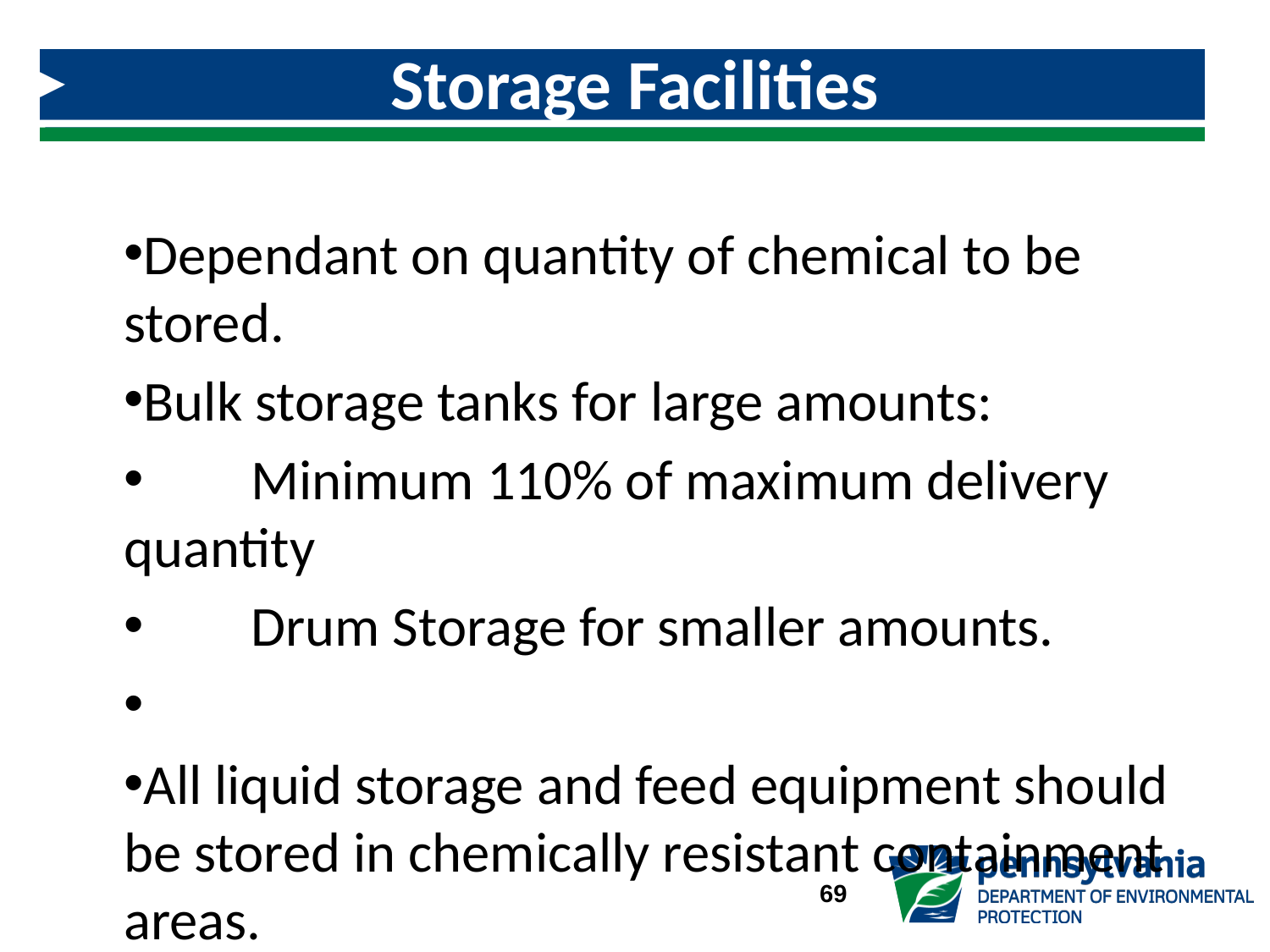

# Storage Facilities
Dependant on quantity of chemical to be stored.
Bulk storage tanks for large amounts:
	Minimum 110% of maximum delivery quantity
	Drum Storage for smaller amounts.

All liquid storage and feed equipment should be stored in chemically resistant containment areas.
	Areas should be large enough to contain a spill of 	110% of the largest single container.
	Containment areas should contain leak detection 	equipment to provide an alarm in the event of a 	chemical spill.

69